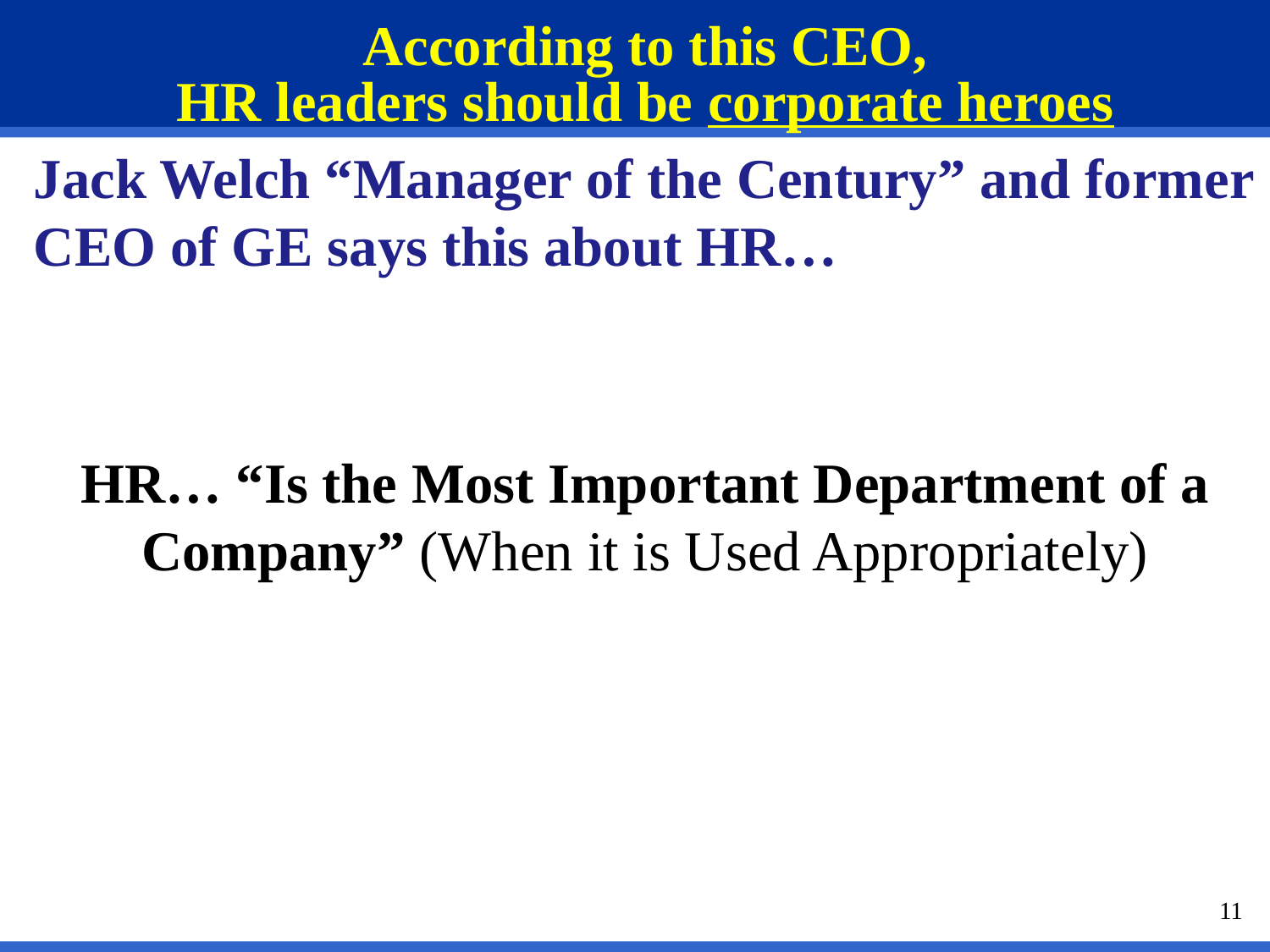

# According to this CEO, HR leaders should be corporate heroes
Jack Welch “Manager of the Century” and former CEO of GE says this about HR…

HR… “Is the Most Important Department of a Company” (When it is Used Appropriately)

Source : https://blog.kissmetrics.com/winning-and-profitability/

11